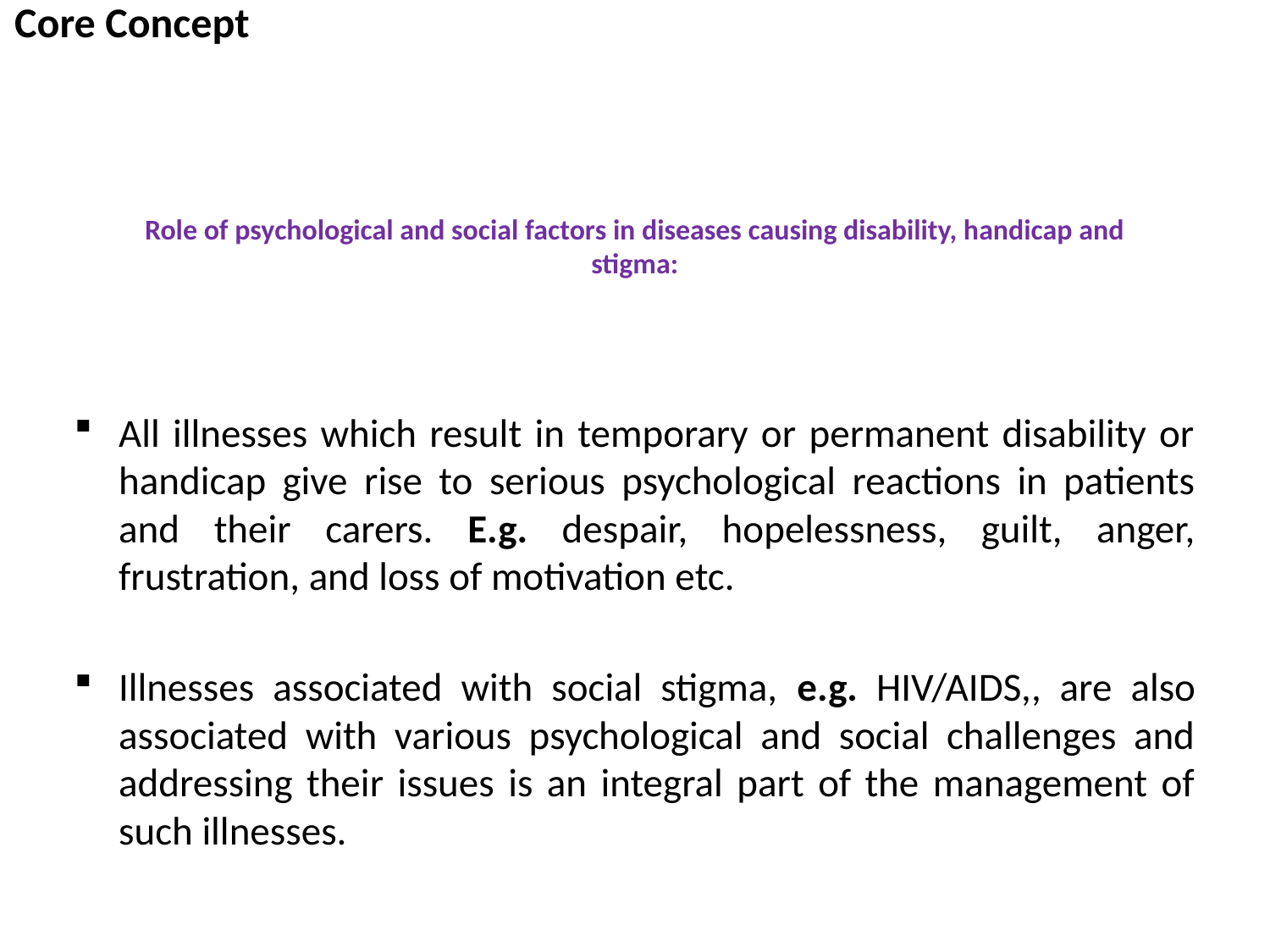

Core Concept
# Role of psychological and social factors in diseases causing disability, handicap and stigma:
All illnesses which result in temporary or permanent disability or handicap give rise to serious psychological reactions in patients and their carers. E.g. despair, hopelessness, guilt, anger, frustration, and loss of motivation etc.

Illnesses associated with social stigma, e.g. HIV/AIDS,, are also associated with various psychological and social challenges and addressing their issues is an integral part of the management of such illnesses.